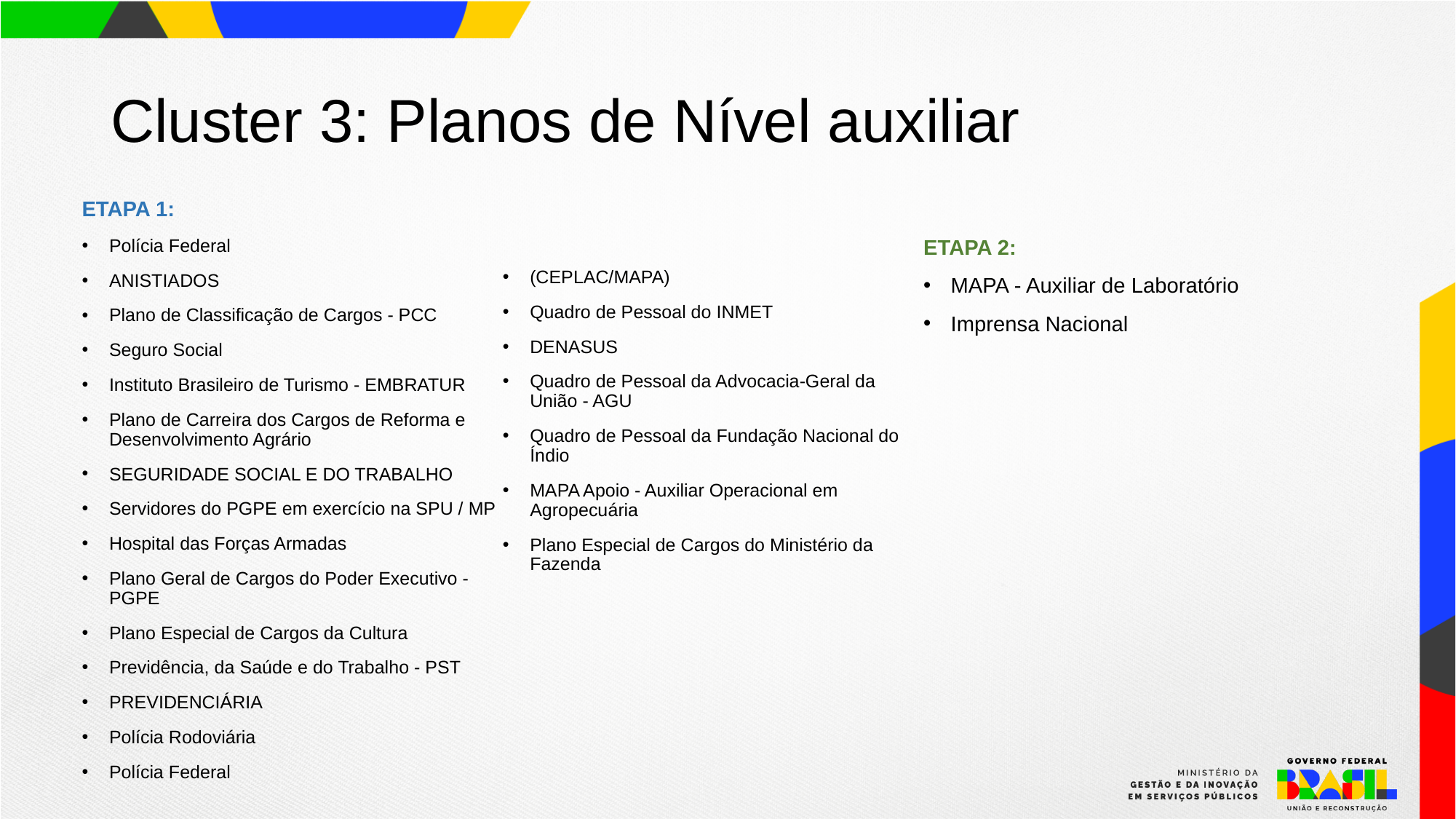

# Cluster 3: Planos de Nível auxiliar
ETAPA 1:
Polícia Federal
ANISTIADOS
Plano de Classificação de Cargos - PCC
Seguro Social
Instituto Brasileiro de Turismo - EMBRATUR
Plano de Carreira dos Cargos de Reforma e Desenvolvimento Agrário
SEGURIDADE SOCIAL E DO TRABALHO
Servidores do PGPE em exercício na SPU / MP
Hospital das Forças Armadas
Plano Geral de Cargos do Poder Executivo - PGPE
Plano Especial de Cargos da Cultura
Previdência, da Saúde e do Trabalho - PST
PREVIDENCIÁRIA
Polícia Rodoviária
Polícia Federal

(CEPLAC/MAPA)
Quadro de Pessoal do INMET
DENASUS
Quadro de Pessoal da Advocacia-Geral da União - AGU
Quadro de Pessoal da Fundação Nacional do Índio
MAPA Apoio - Auxiliar Operacional em Agropecuária
Plano Especial de Cargos do Ministério da Fazenda

ETAPA 2:
MAPA - Auxiliar de Laboratório
Imprensa Nacional